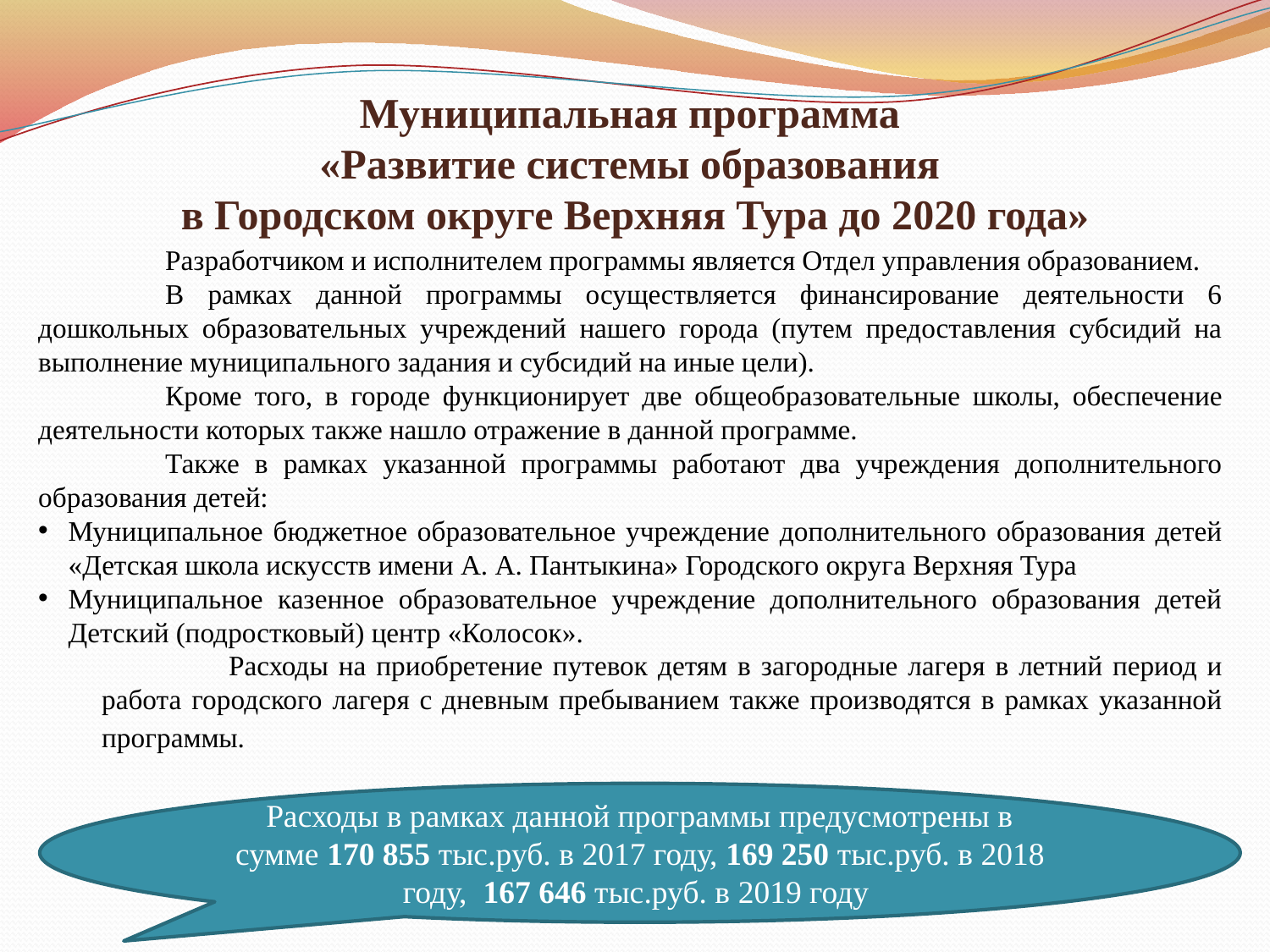

# Муниципальная программа «Развитие системы образования в Городском округе Верхняя Тура до 2020 года»
	Разработчиком и исполнителем программы является Отдел управления образованием.
	В рамках данной программы осуществляется финансирование деятельности 6 дошкольных образовательных учреждений нашего города (путем предоставления субсидий на выполнение муниципального задания и субсидий на иные цели).
	Кроме того, в городе функционирует две общеобразовательные школы, обеспечение деятельности которых также нашло отражение в данной программе.
	Также в рамках указанной программы работают два учреждения дополнительного образования детей:
Муниципальное бюджетное образовательное учреждение дополнительного образования детей «Детская школа искусств имени А. А. Пантыкина» Городского округа Верхняя Тура
Муниципальное казенное образовательное учреждение дополнительного образования детей Детский (подростковый) центр «Колосок».
	Расходы на приобретение путевок детям в загородные лагеря в летний период и работа городского лагеря с дневным пребыванием также производятся в рамках указанной программы.
Расходы в рамках данной программы предусмотрены в сумме 170 855 тыс.руб. в 2017 году, 169 250 тыс.руб. в 2018 году,  167 646 тыс.руб. в 2019 году